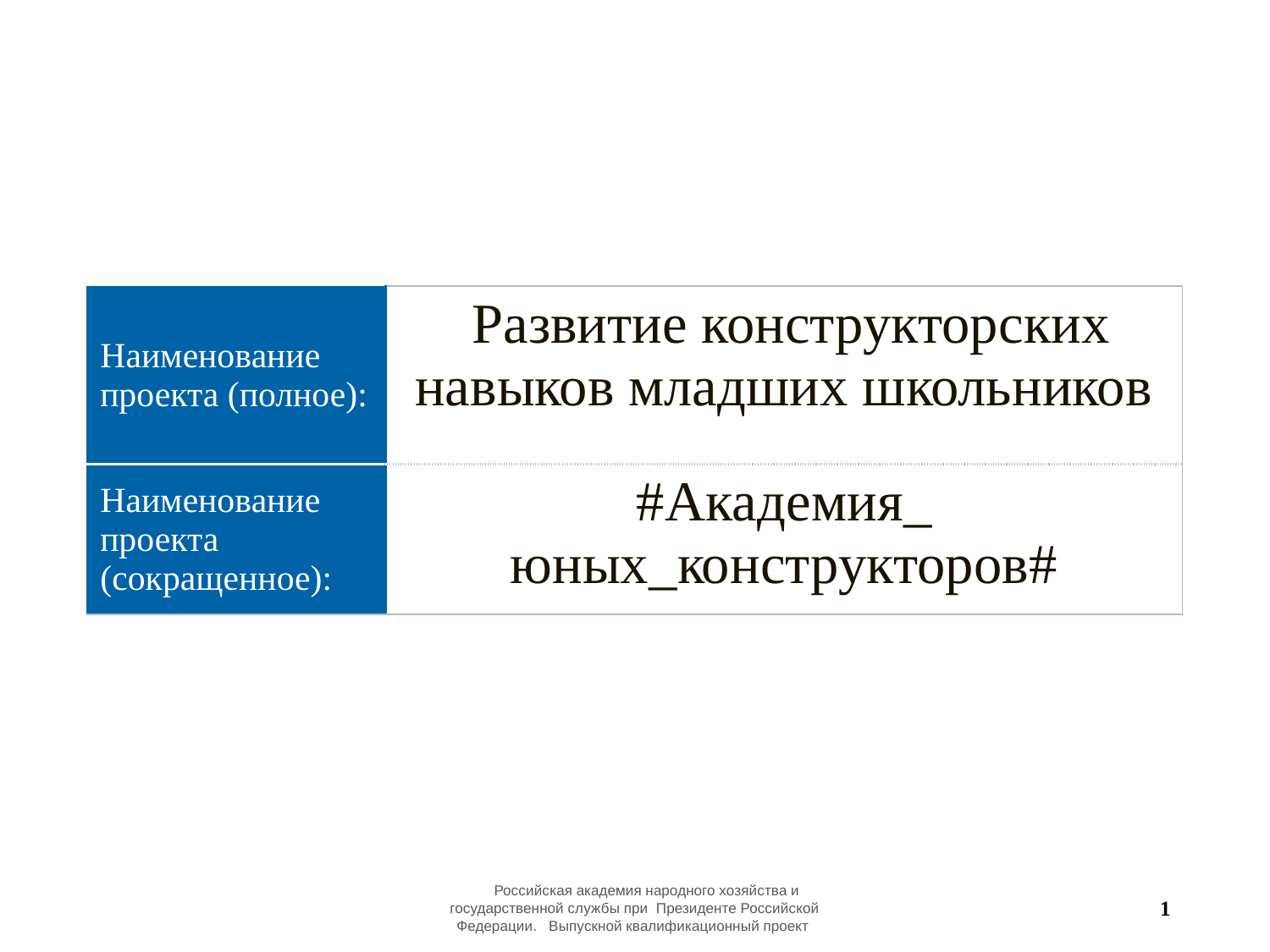

| Наименование проекта (полное): | Развитие конструкторских навыков младших школьников |
| --- | --- |
| Наименование проекта (сокращенное): | #Академия\_ юных\_конструкторов# |
      Российская академия народного хозяйства и государственной службы при  Президенте Российской Федерации.   Выпускной квалификационный проект
1